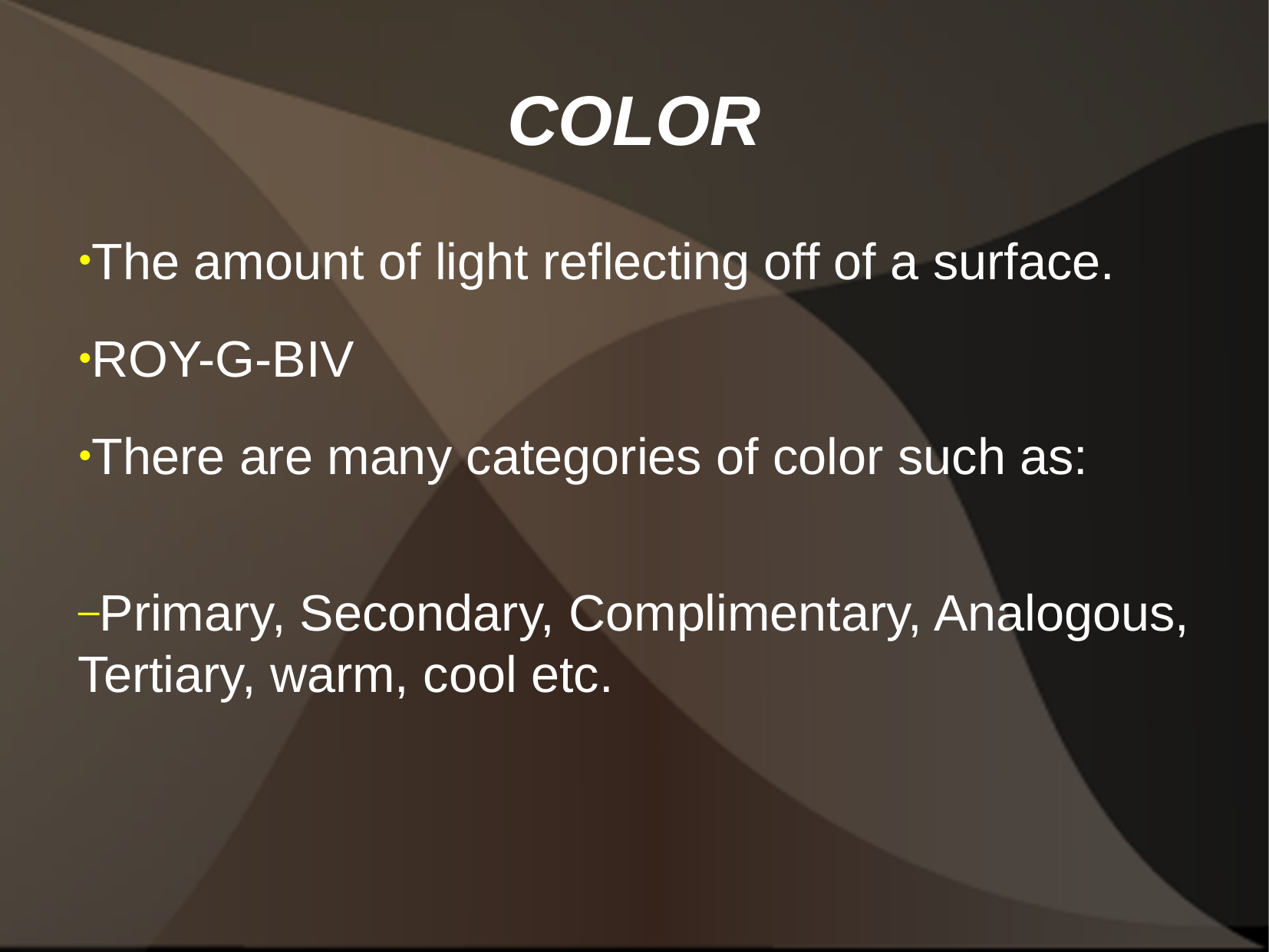

COLOR
The amount of light reflecting off of a surface.
ROY-G-BIV
There are many categories of color such as:
Primary, Secondary, Complimentary, Analogous, Tertiary, warm, cool etc.